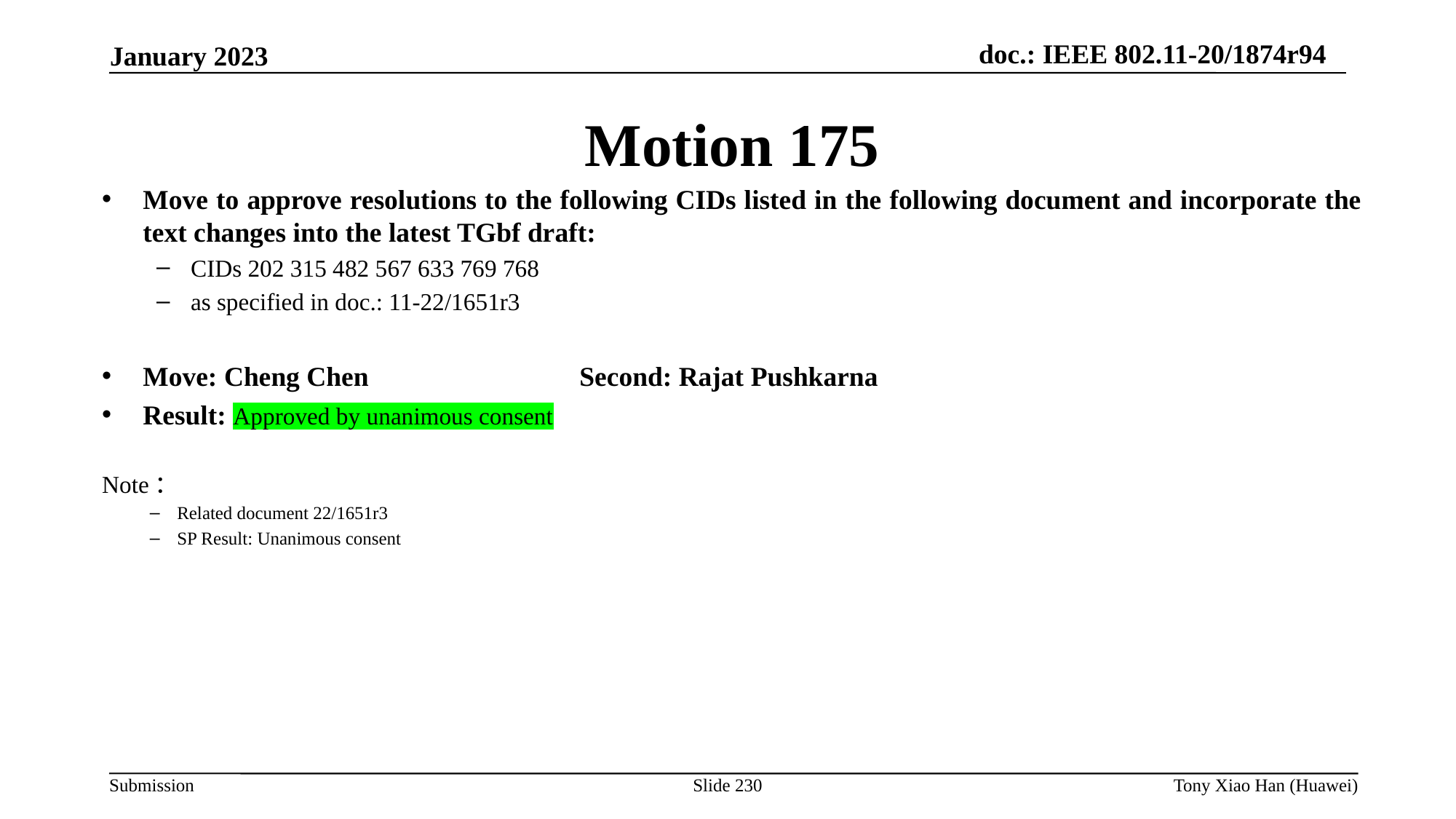

Motion 175

Move to approve resolutions to the following CIDs listed in the following document and incorporate the text changes into the latest TGbf draft:
CIDs 202 315 482 567 633 769 768
as specified in doc.: 11-22/1651r3

Move: Cheng Chen 		Second: Rajat Pushkarna
Result: Approved by unanimous consent

Note：
Related document 22/1651r3
SP Result: Unanimous consent